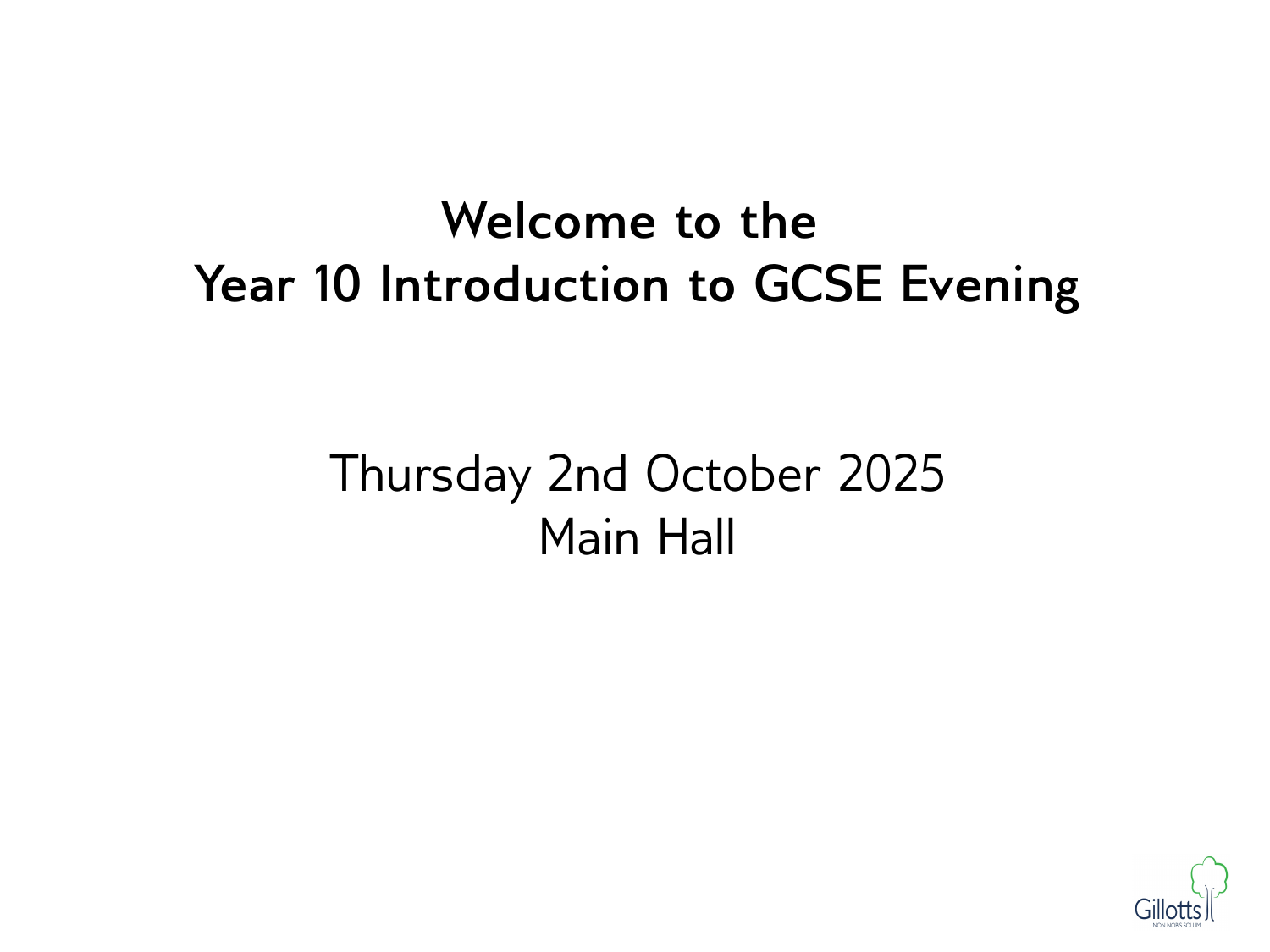

# Welcome to the
Year 10 Introduction to GCSE Evening
Thursday 2nd October 2025
Main Hall